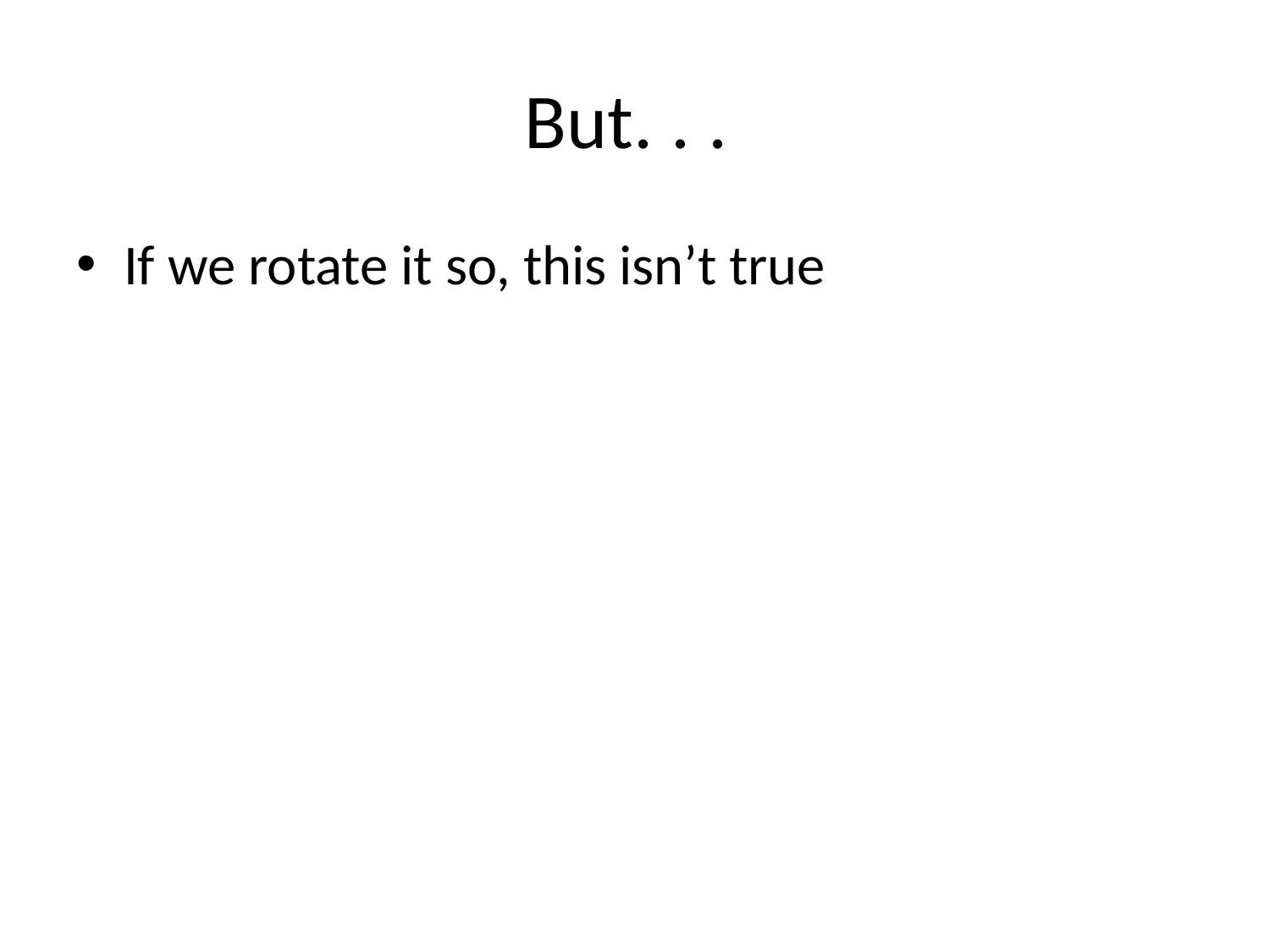

# But. . .
If we rotate it so, this isn’t true